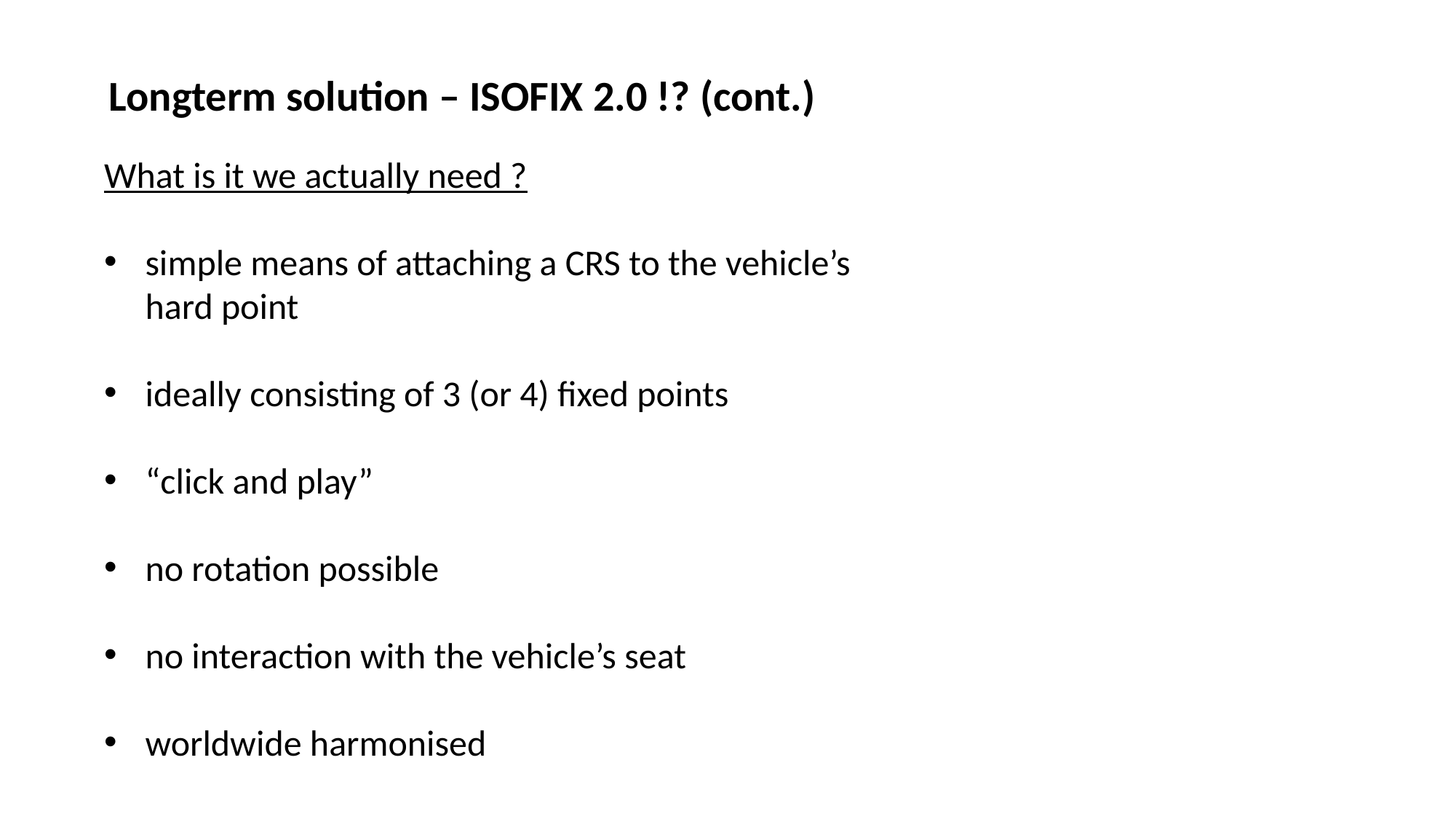

Longterm solution – ISOFIX 2.0 !? (cont.)
What is it we actually need ?
simple means of attaching a CRS to the vehicle’s
hard point
ideally consisting of 3 (or 4) fixed points
“click and play”
no rotation possible
no interaction with the vehicle’s seat
worldwide harmonised